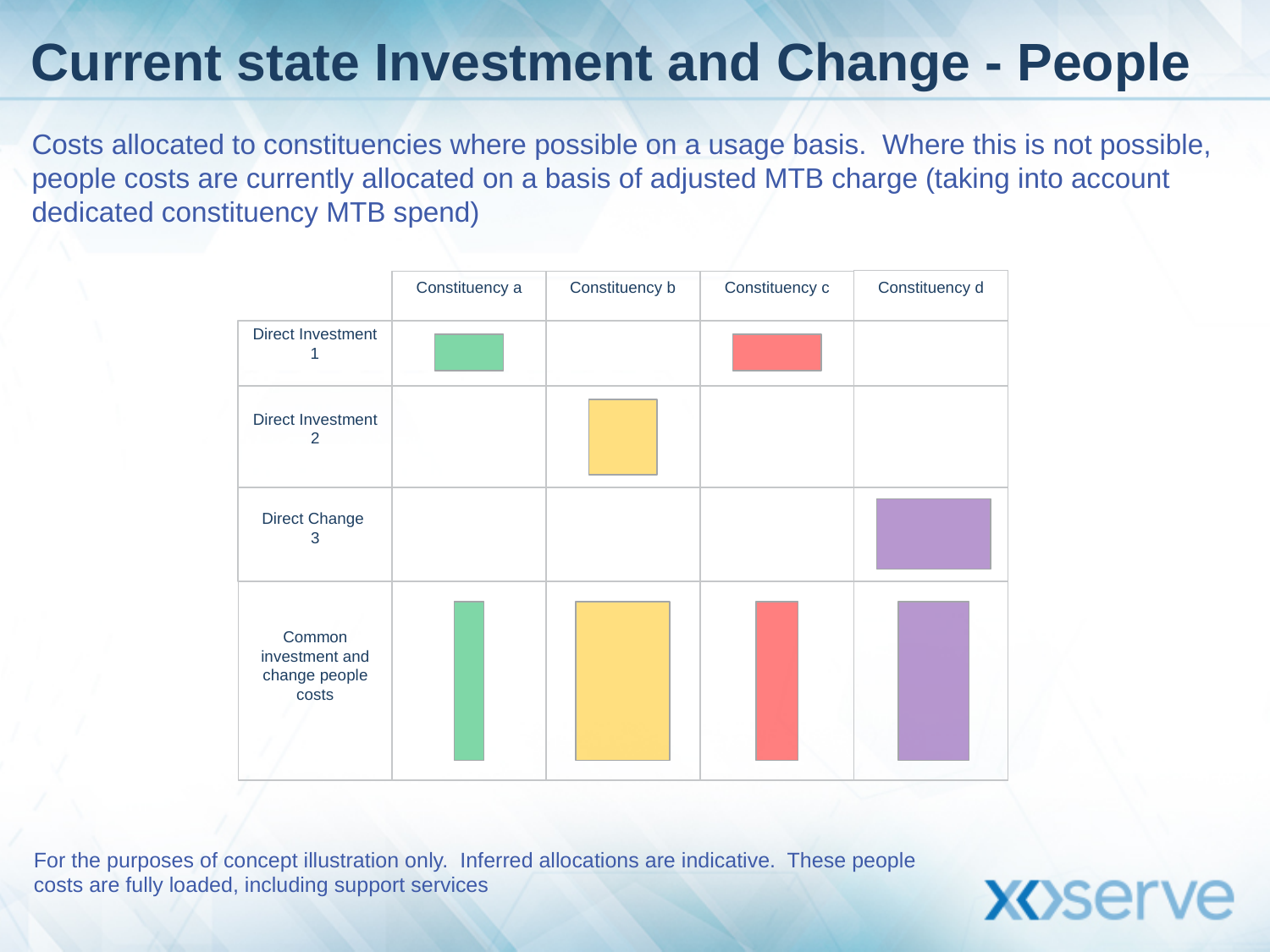

# Current state Investment and Change - People
Costs allocated to constituencies where possible on a usage basis.  Where this is not possible, people costs are currently allocated on a basis of adjusted MTB charge (taking into account dedicated constituency MTB spend)

Constituency a
Constituency b
Constituency c
Constituency d

Direct Investment 1

Direct Investment 2

Direct Change
3

Common investment and change people costs
For the purposes of concept illustration only.  Inferred allocations are indicative.  These people costs are fully loaded, including support services